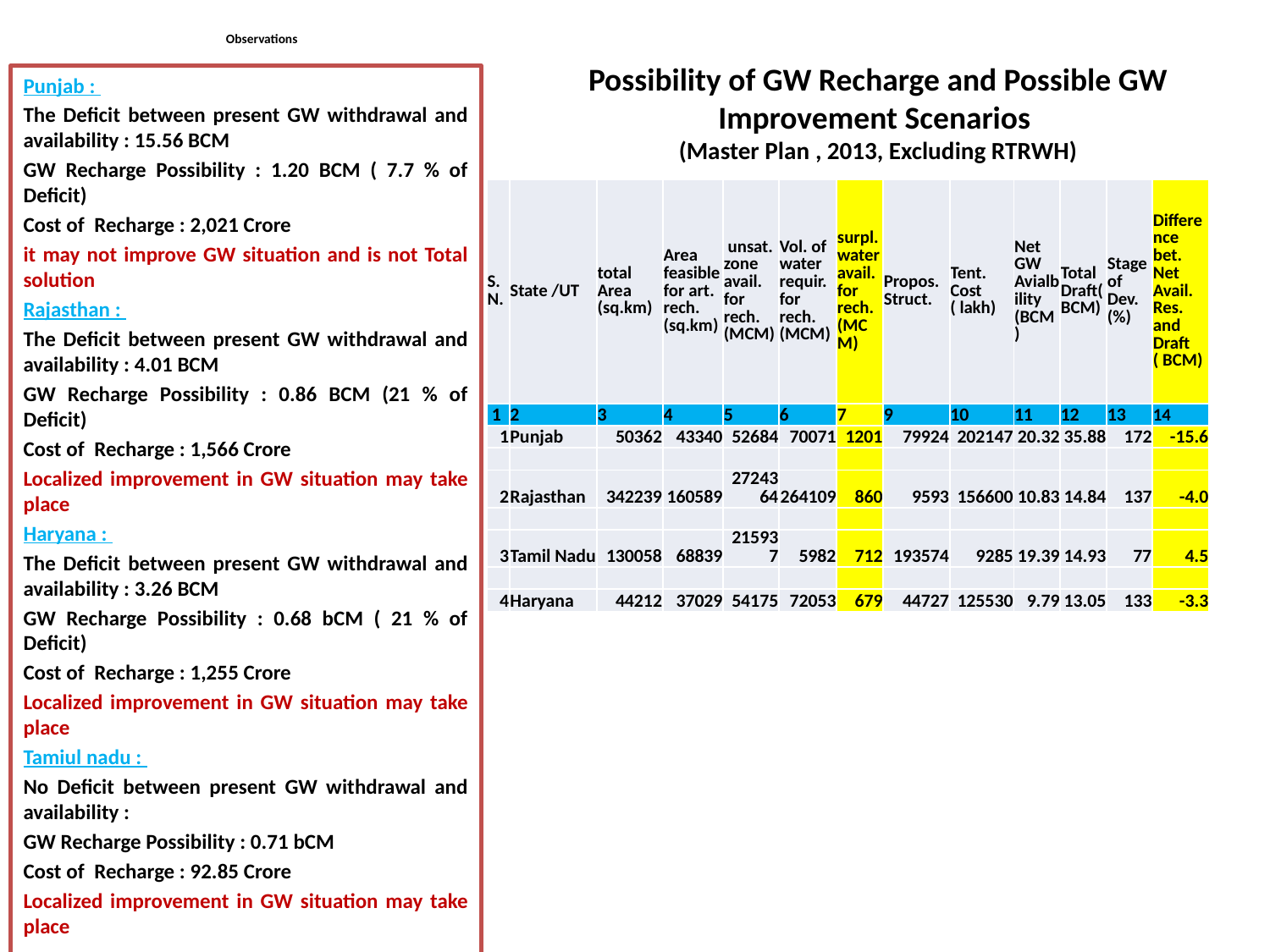

# Observations
Possibility of GW Recharge and Possible GW Improvement Scenarios
(Master Plan , 2013, Excluding RTRWH)
Punjab :
The Deficit between present GW withdrawal and availability : 15.56 BCM
GW Recharge Possibility : 1.20 BCM ( 7.7 % of Deficit)
Cost of  Recharge : 2,021 Crore
it may not improve GW situation and is not Total solution
Rajasthan :
The Deficit between present GW withdrawal and availability : 4.01 BCM
GW Recharge Possibility : 0.86 BCM (21 % of Deficit)
Cost of  Recharge : 1,566 Crore
Localized improvement in GW situation may take place
Haryana :
The Deficit between present GW withdrawal and availability : 3.26 BCM
GW Recharge Possibility : 0.68 bCM ( 21 % of Deficit)
Cost of  Recharge : 1,255 Crore
Localized improvement in GW situation may take place
Tamiul nadu :
No Deficit between present GW withdrawal and availability :
GW Recharge Possibility : 0.71 bCM
Cost of  Recharge : 92.85 Crore
Localized improvement in GW situation may take place

| S.N. | State /UT | total Area (sq.km) | Area feasible for art. rech.(sq.km) | unsat. zone avail. for rech.(MCM) | Vol. of water requir. for rech.(MCM) | surpl. water avail. for rech.(MCM) | Propos. Struct. | Tent. Cost ( lakh) | Net GW Avialbility (BCM) | Total Draft(BCM) | Stage of Dev.(%) | Difference bet. Net Avail. Res. and Draft ( BCM) |
| --- | --- | --- | --- | --- | --- | --- | --- | --- | --- | --- | --- | --- |
| 1 | 2 | 3 | 4 | 5 | 6 | 7 | 9 | 10 | 11 | 12 | 13 | 14 |
| 1 | Punjab | 50362 | 43340 | 52684 | 70071 | 1201 | 79924 | 202147 | 20.32 | 35.88 | 172 | -15.6 |
|  |  |  |  |  |  |  |  |  |  |  |  |  |
| 2 | Rajasthan | 342239 | 160589 | 2724364 | 264109 | 860 | 9593 | 156600 | 10.83 | 14.84 | 137 | -4.0 |
|  |  |  |  |  |  |  |  |  |  |  |  |  |
| 3 | Tamil Nadu | 130058 | 68839 | 215937 | 5982 | 712 | 193574 | 9285 | 19.39 | 14.93 | 77 | 4.5 |
|  |  |  |  |  |  |  |  |  |  |  |  |  |
| 4 | Haryana | 44212 | 37029 | 54175 | 72053 | 679 | 44727 | 125530 | 9.79 | 13.05 | 133 | -3.3 |